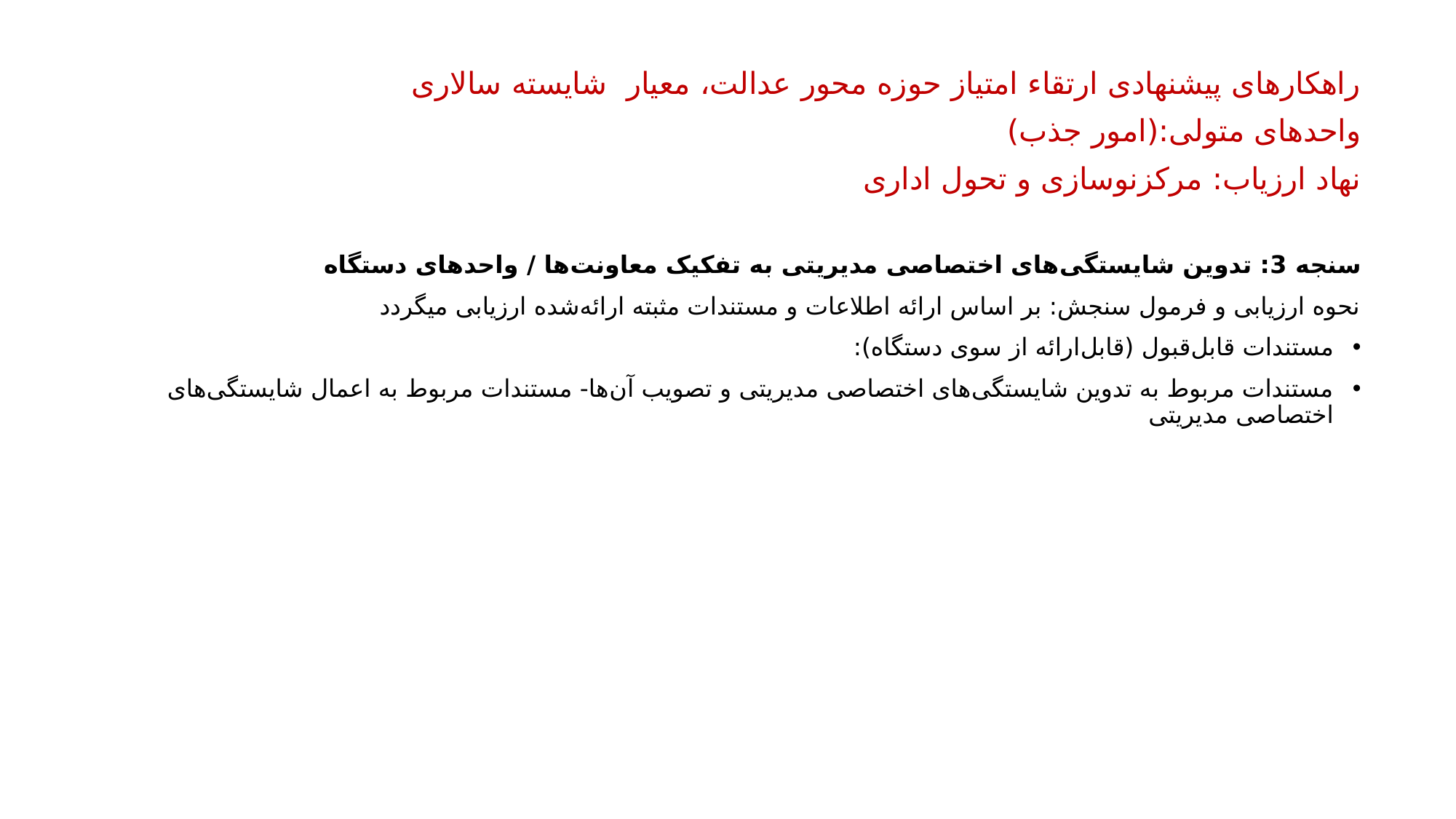

راهکارهای پیشنهادی ارتقاء امتیاز حوزه محور عدالت، معیار  شایسته سالاری
واحدهای متولی:(امور جذب)
نهاد ارزیاب: مرکزنوسازی و تحول اداری

سنجه 3: تدوین شایستگی‌های اختصاصی مدیریتی به تفکیک معاونت‌ها / واحد‌های دستگاه
نحوه ارزیابی و فرمول سنجش: بر اساس ارائه اطلاعات و مستندات مثبته ارائه‌شده ارزیابی می­گردد
مستندات قابل‌قبول (قابل‌ارائه از سوی دستگاه):
مستندات مربوط به تدوین شایستگی‌های اختصاصی مدیریتی و تصویب آن‌ها- مستندات مربوط به اعمال شایستگی‌های اختصاصی مدیریتی